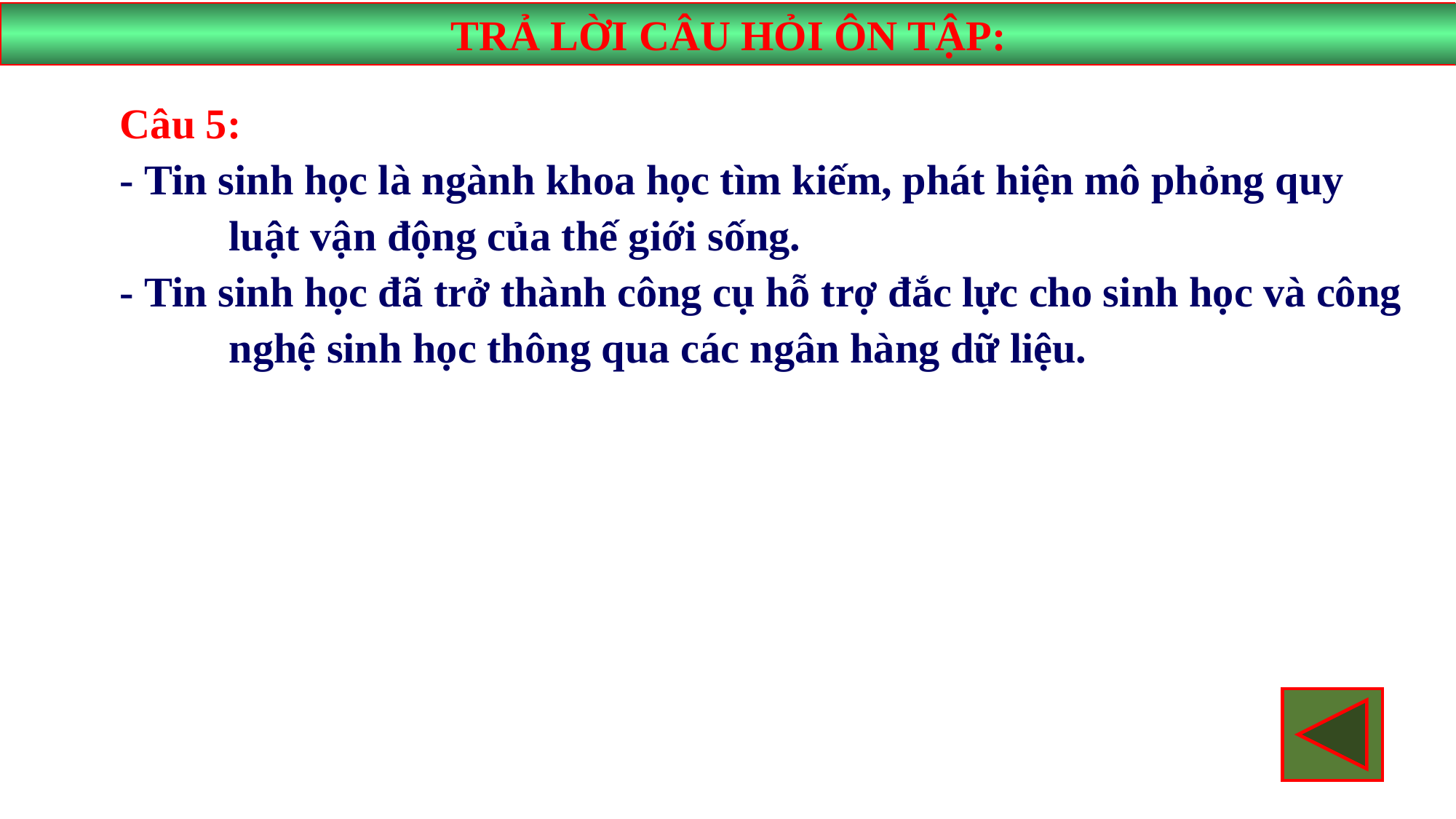

TRẢ LỜI CÂU HỎI ÔN TẬP:
Câu 5:
- Tin sinh học là ngành khoa học tìm kiếm, phát hiện mô phỏng quy 	luật vận động của thế giới sống.
- Tin sinh học đã trở thành công cụ hỗ trợ đắc lực cho sinh học và công 	nghệ sinh học thông qua các ngân hàng dữ liệu.